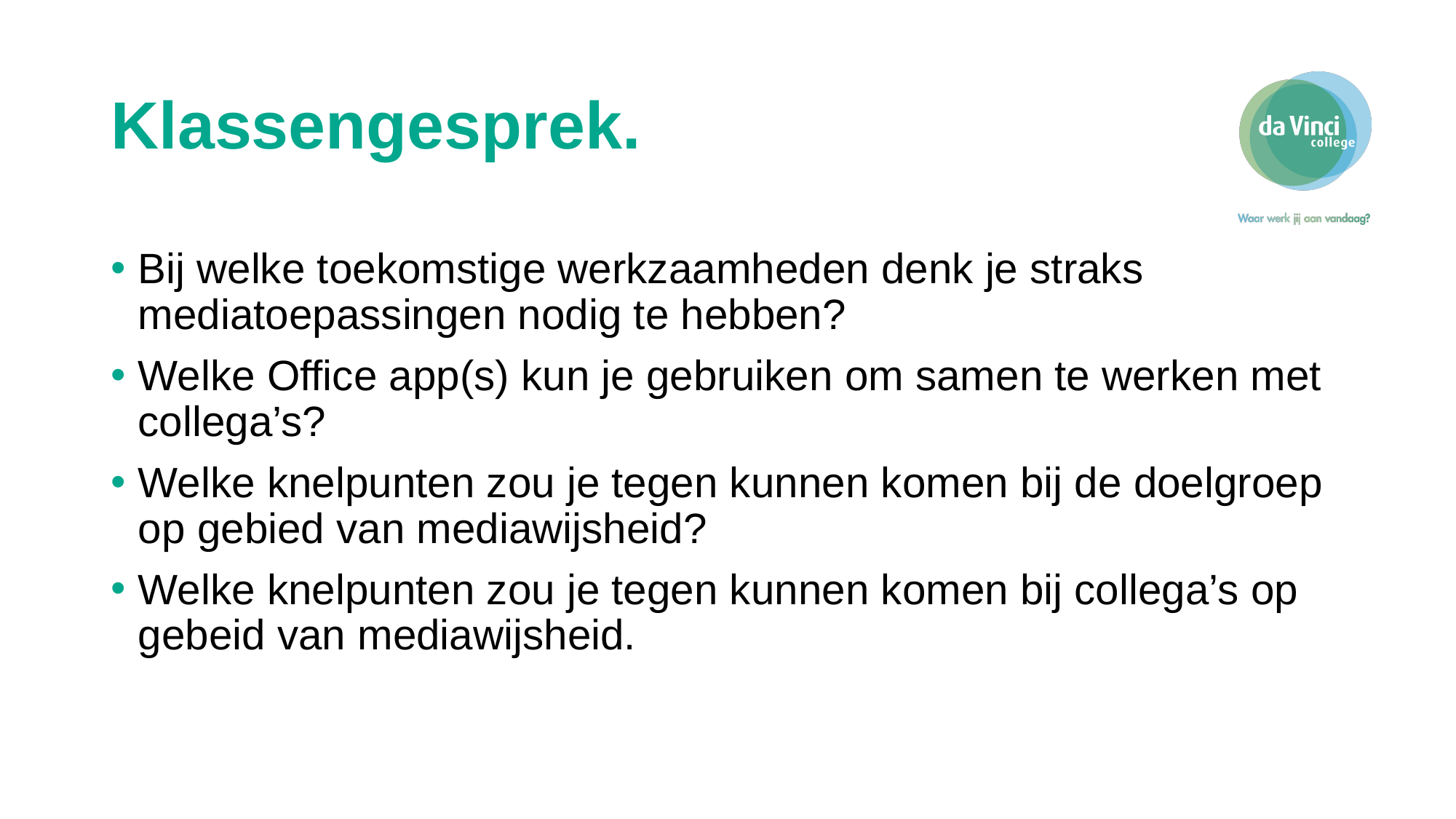

# Klassengesprek.
Bij welke toekomstige werkzaamheden denk je straks mediatoepassingen nodig te hebben?
Welke Office app(s) kun je gebruiken om samen te werken met collega’s?
Welke knelpunten zou je tegen kunnen komen bij de doelgroep op gebied van mediawijsheid?
Welke knelpunten zou je tegen kunnen komen bij collega’s op gebeid van mediawijsheid.